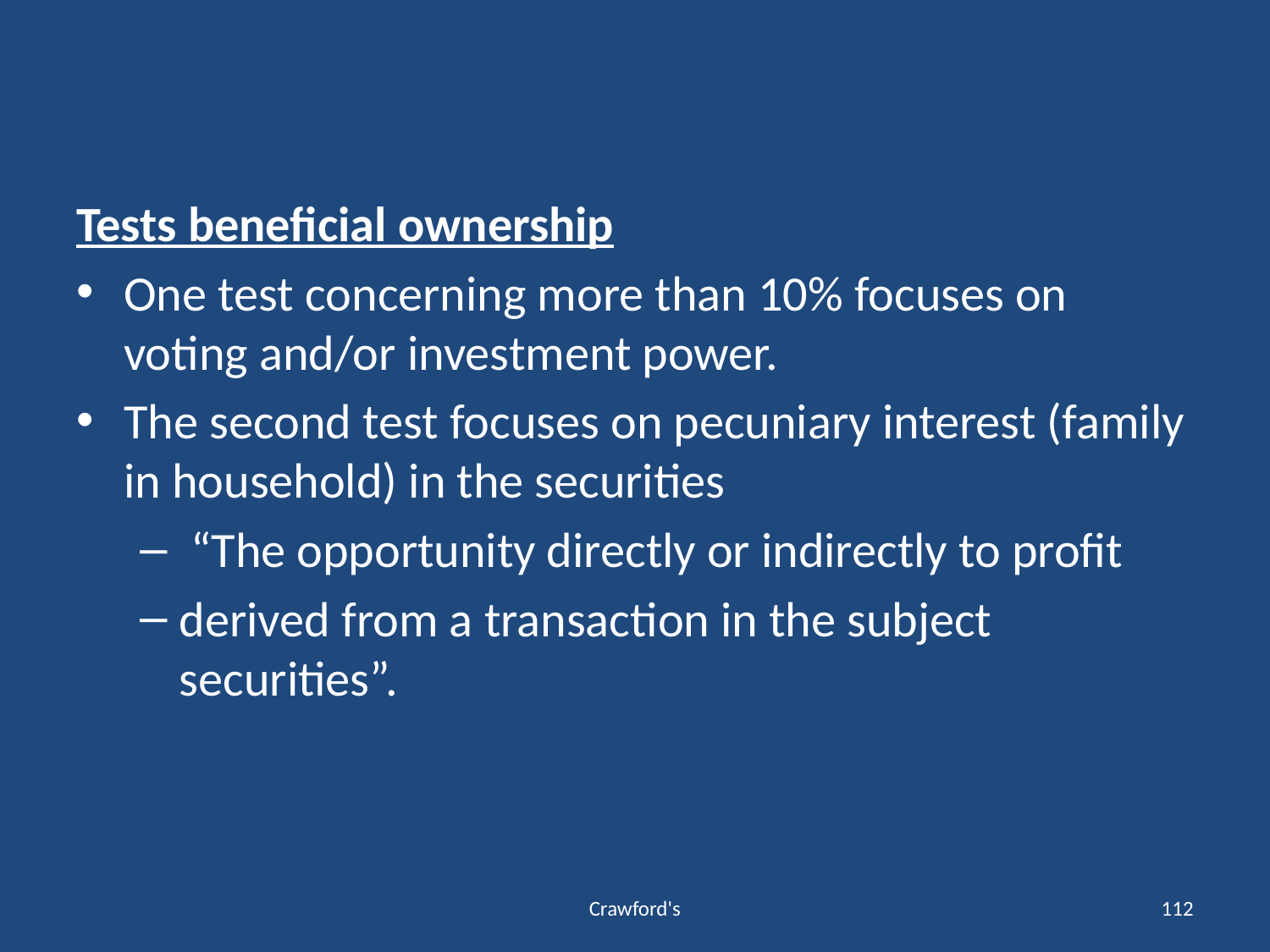

#
Tests beneficial ownership
One test concerning more than 10% focuses on voting and/or investment power.
The second test focuses on pecuniary interest (family in household) in the securities
 “The opportunity directly or indirectly to profit
derived from a transaction in the subject securities”.

Crawford's
112